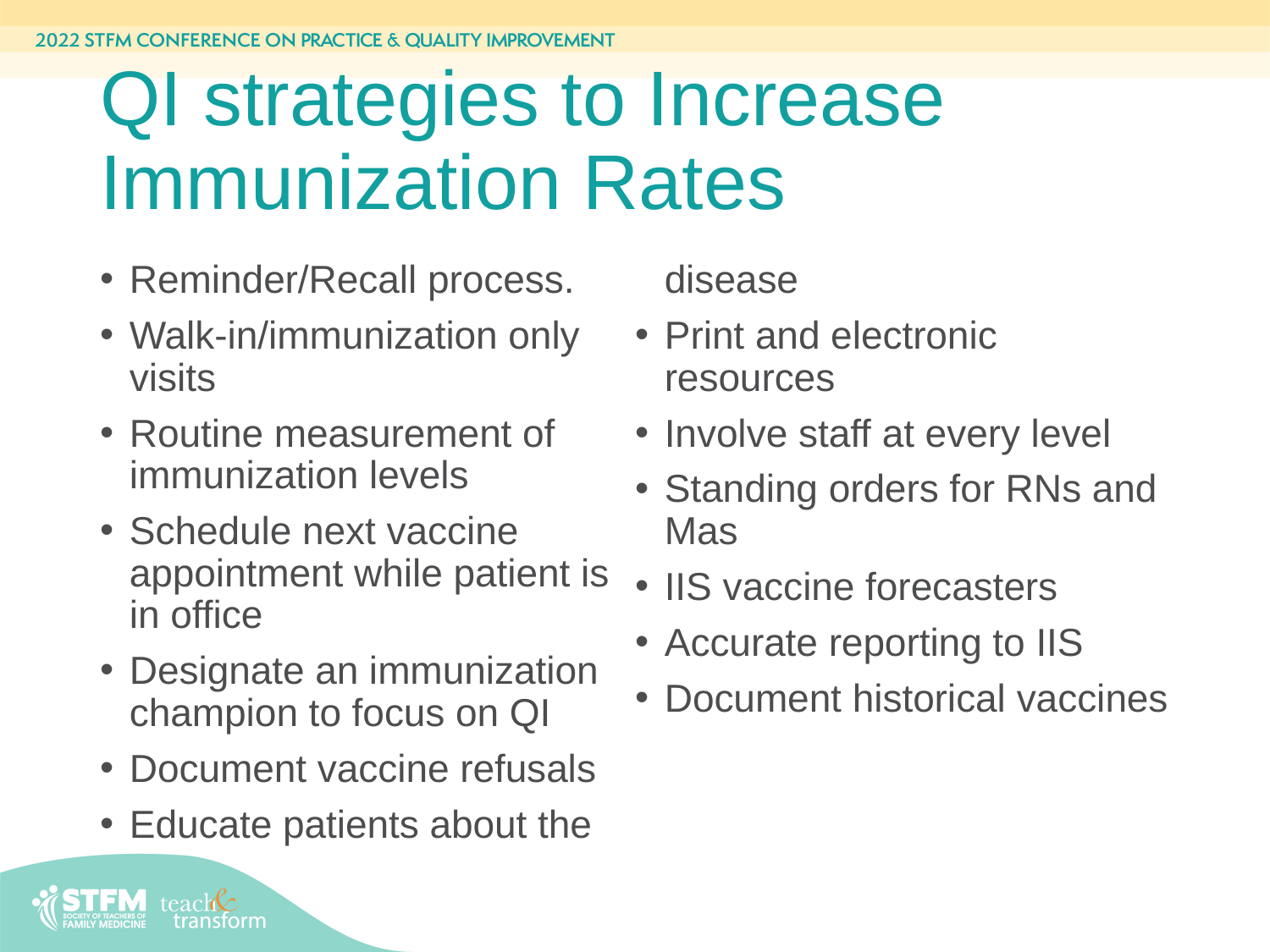

# QI strategies to Increase Immunization Rates
Reminder/Recall process.
Walk-in/immunization only visits
Routine measurement of immunization levels
Schedule next vaccine appointment while patient is in office
Designate an immunization champion to focus on QI
Document vaccine refusals
Educate patients about the disease
Print and electronic resources
Involve staff at every level
Standing orders for RNs and Mas
IIS vaccine forecasters
Accurate reporting to IIS
Document historical vaccines